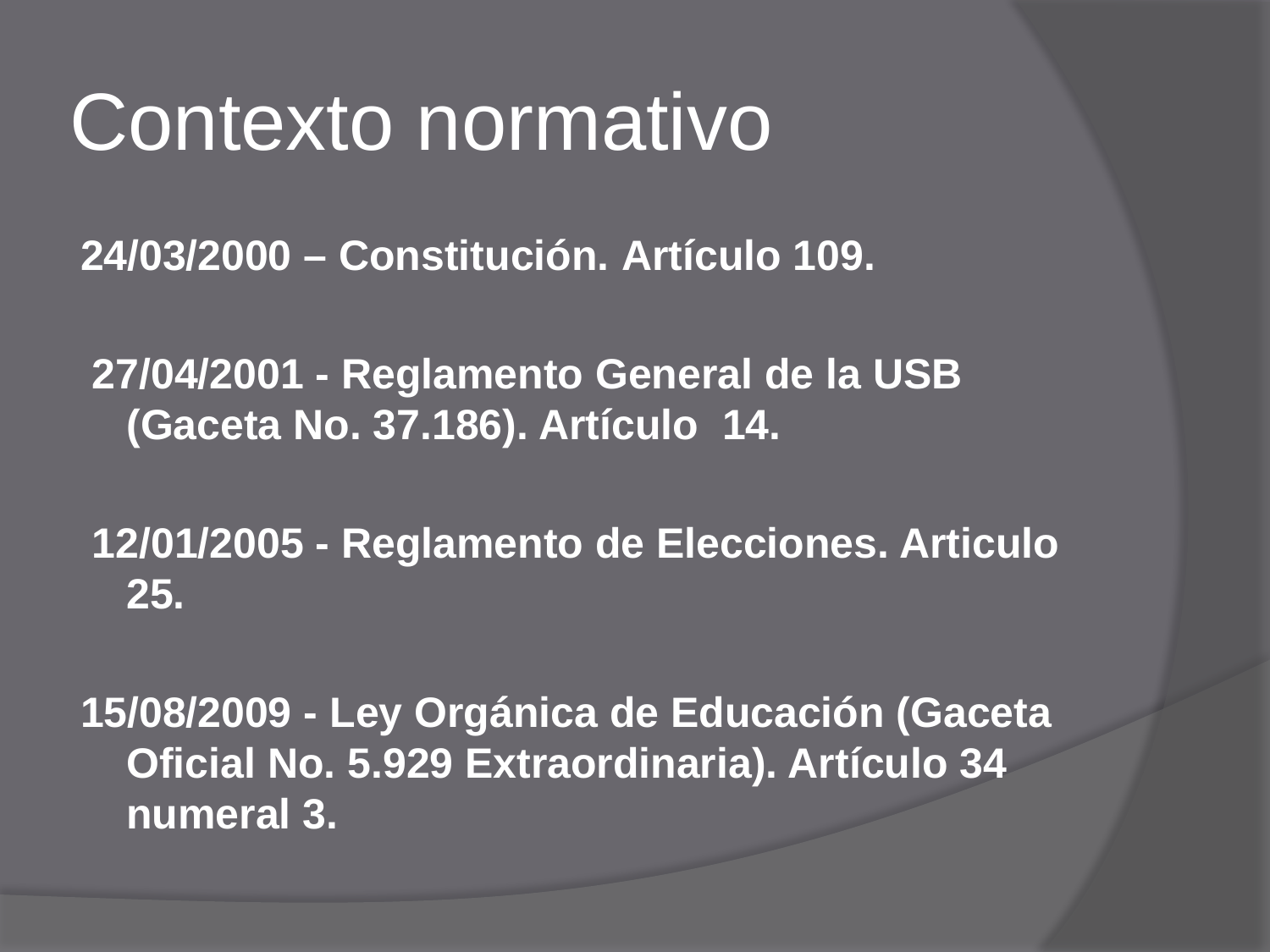

# Contexto normativo
24/03/2000 – Constitución. Artículo 109.

 27/04/2001 - Reglamento General de la USB (Gaceta No. 37.186). Artículo  14.

 12/01/2005 - Reglamento de Elecciones. Articulo 25.

15/08/2009 - Ley Orgánica de Educación (Gaceta Oficial No. 5.929 Extraordinaria). Artículo 34 numeral 3.